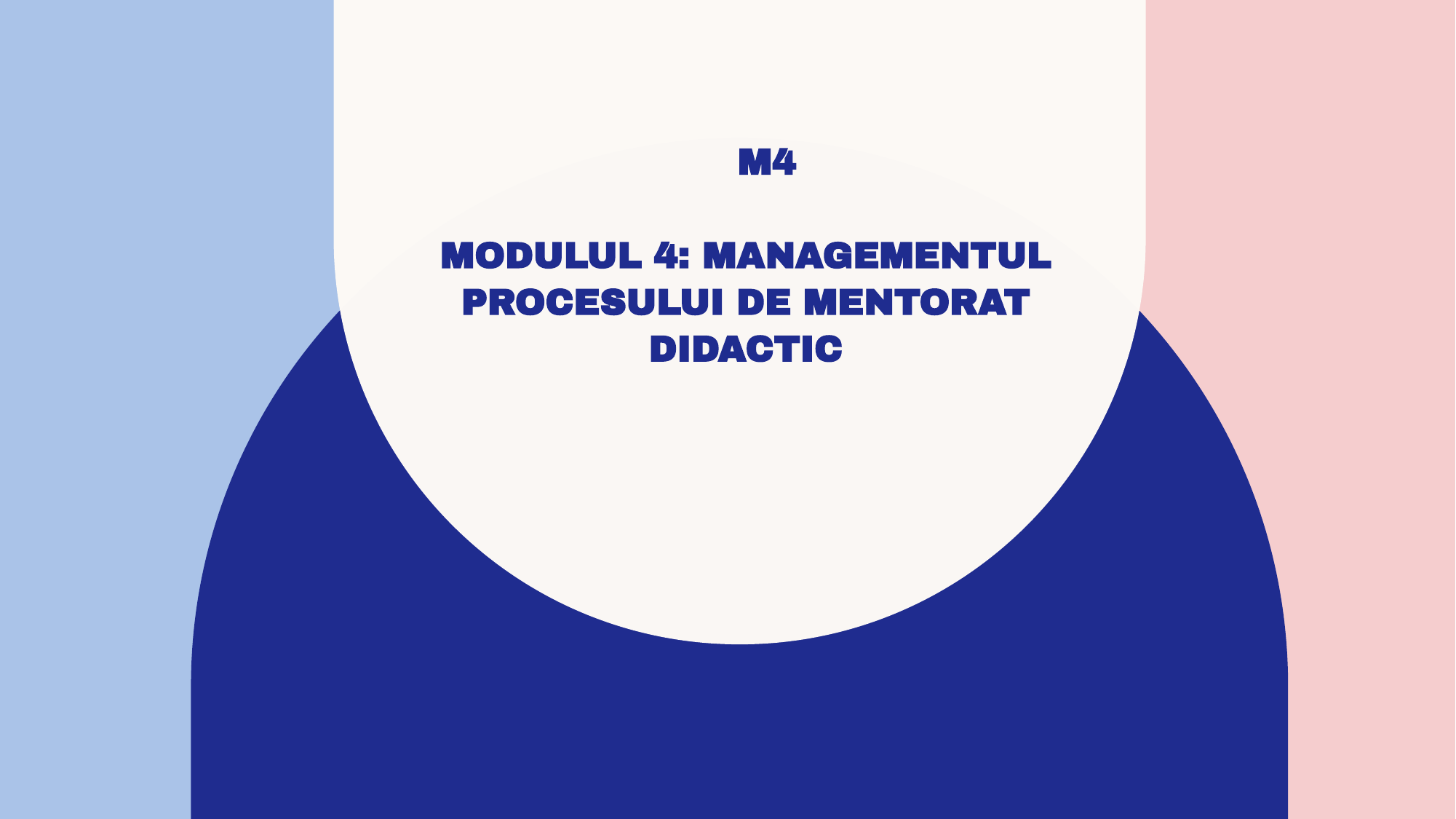

# M4 MODULUL 4: MANAGEMENTUL PROCESULUI DE MENTORAT DIDACTIC